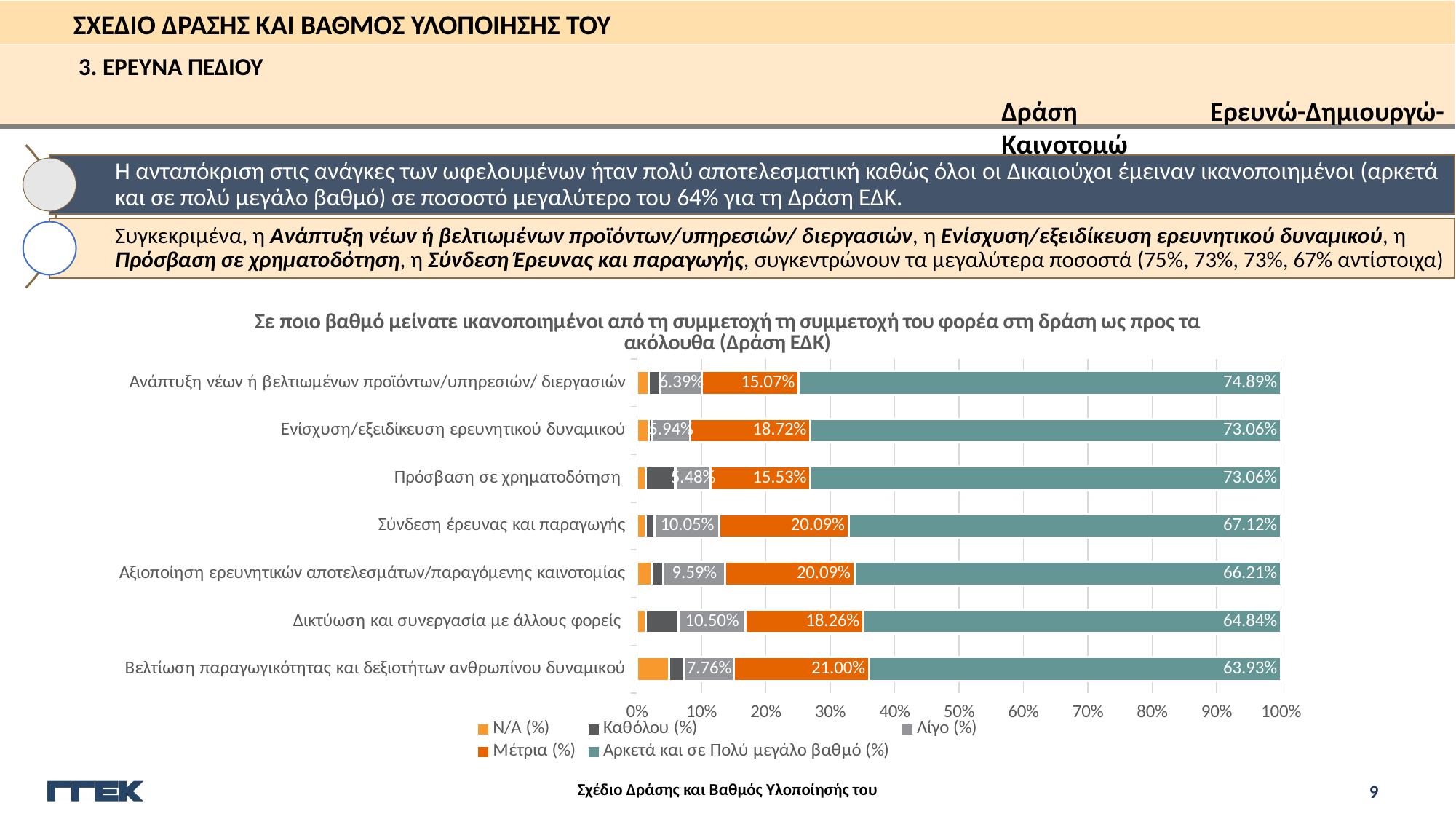

3. ΕΡΕΥΝΑ ΠΕΔΙΟΥ
Δράση Ερευνώ-Δημιουργώ-Καινοτομώ
Η ανταπόκριση στις ανάγκες των ωφελουμένων ήταν πολύ αποτελεσματική καθώς όλοι οι Δικαιούχοι έμειναν ικανοποιημένοι (αρκετά και σε πολύ μεγάλο βαθμό) σε ποσοστό μεγαλύτερο του 64% για τη Δράση ΕΔΚ.
Συγκεκριμένα, η Ανάπτυξη νέων ή βελτιωμένων προϊόντων/υπηρεσιών/ διεργασιών, η Ενίσχυση/εξειδίκευση ερευνητικού δυναμικού, η Πρόσβαση σε χρηματοδότηση, η Σύνδεση Έρευνας και παραγωγής, συγκεντρώνουν τα μεγαλύτερα ποσοστά (75%, 73%, 73%, 67% αντίστοιχα)

### Chart: Σε ποιο βαθμό μείνατε ικανοποιημένοι από τη συμμετοχή τη συμμετοχή του φορέα στη δράση ως προς τα ακόλουθα (Δράση ΕΔΚ)

| Category | N/A (%) | Καθόλου (%) | Λίγο (%) | Μέτρια (%) | Αρκετά και σε Πολύ μεγάλο βαθμό (%) |
|---|---|---|---|---|---|
| Βελτίωση παραγωγικότητας και δεξιοτήτων ανθρωπίνου δυναμικού | 0.0502283105022831 | 0.0228310502283105 | 0.0776255707762557 | 0.2100456621004566 | 0.639269406392694 |
| Δικτύωση και συνεργασία με άλλους φορείς  | 0.0136986301369863 | 0.0502283105022831 | 0.1050228310502283 | 0.182648401826484 | 0.6484018264840182 |
| Αξιοποίηση ερευνητικών αποτελεσμάτων/παραγόμενης καινοτομίας | 0.0228310502283105 | 0.0182648401826484 | 0.0958904109589041 | 0.2009132420091324 | 0.6621004566210046 |
| Σύνδεση έρευνας και παραγωγής | 0.0136986301369863 | 0.0136986301369863 | 0.1004566210045662 | 0.2009132420091324 | 0.6712328767123288 |
| Πρόσβαση σε χρηματοδότηση  | 0.0136986301369863 | 0.045662100456621 | 0.0547945205479452 | 0.1552511415525114 | 0.730593607305936 |
| Ενίσχυση/εξειδίκευση ερευνητικού δυναμικού | 0.0182648401826484 | 0.0045662100456621 | 0.0593607305936073 | 0.1872146118721461 | 0.730593607305936 |
| Ανάπτυξη νέων ή βελτιωμένων προϊόντων/υπηρεσιών/ διεργασιών | 0.0182648401826484 | 0.0182648401826484 | 0.0639269406392694 | 0.1506849315068493 | 0.7488584474885844 |